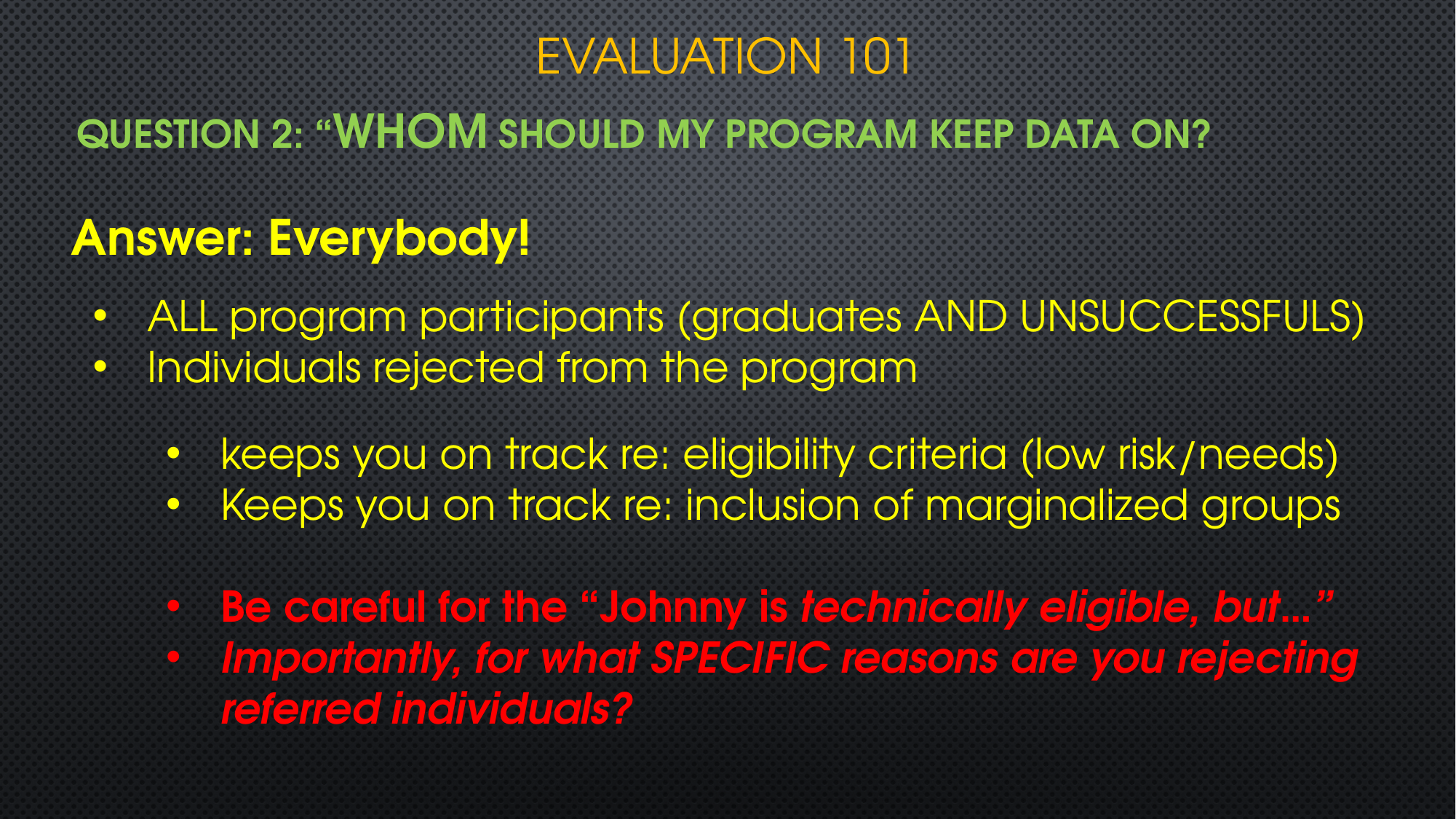

# Evaluation 101
Question 2: “Whom should my program keep data on?
Answer: Everybody!
ALL program participants (graduates AND UNSUCCESSFULS)
Individuals rejected from the program
keeps you on track re: eligibility criteria (low risk/needs)
Keeps you on track re: inclusion of marginalized groups

Be careful for the “Johnny is technically eligible, but…”
Importantly, for what SPECIFIC reasons are you rejecting referred individuals?